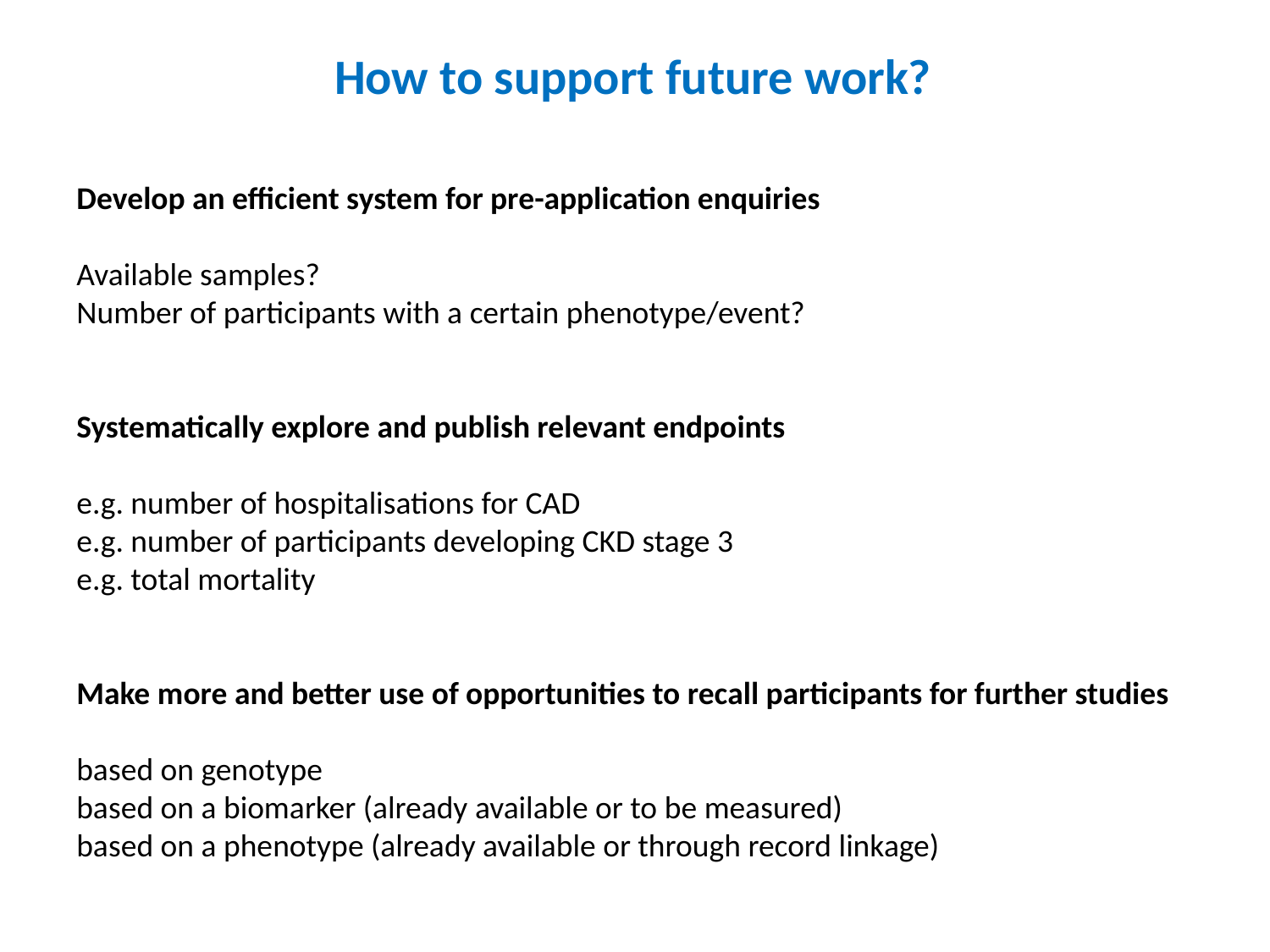

How to support future work?
Develop an efficient system for pre-application enquiries

Available samples?
Number of participants with a certain phenotype/event?

Systematically explore and publish relevant endpoints

e.g. number of hospitalisations for CAD
e.g. number of participants developing CKD stage 3
e.g. total mortality

Make more and better use of opportunities to recall participants for further studies

based on genotype
based on a biomarker (already available or to be measured)
based on a phenotype (already available or through record linkage)